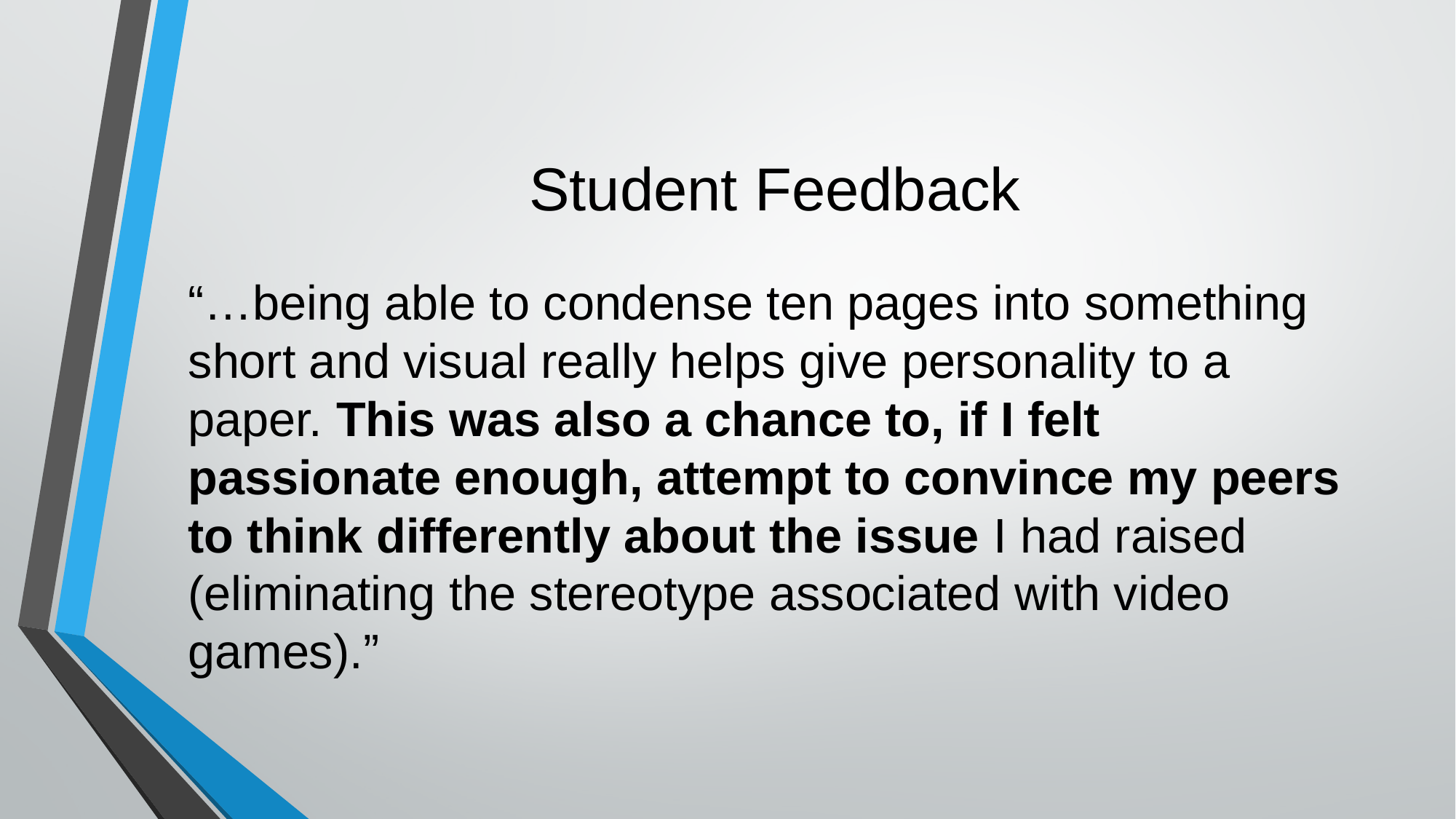

# Student Feedback
“…being able to condense ten pages into something short and visual really helps give personality to a paper. This was also a chance to, if I felt passionate enough, attempt to convince my peers to think differently about the issue I had raised (eliminating the stereotype associated with video games).”